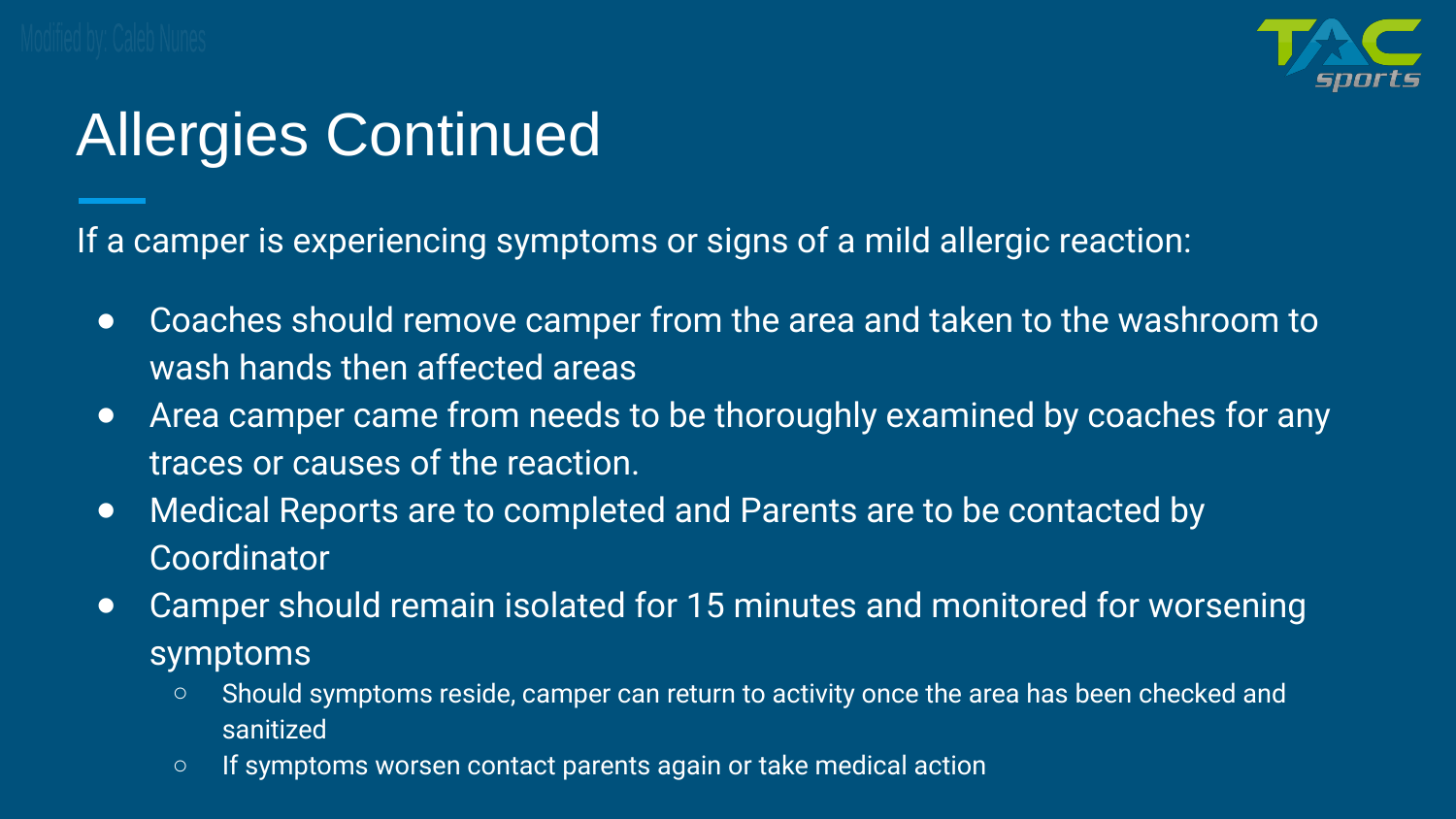

# Allergies Continued
If a camper is experiencing symptoms or signs of a mild allergic reaction:
Coaches should remove camper from the area and taken to the washroom to wash hands then affected areas
Area camper came from needs to be thoroughly examined by coaches for any traces or causes of the reaction.
Medical Reports are to completed and Parents are to be contacted by Coordinator
Camper should remain isolated for 15 minutes and monitored for worsening symptoms
Should symptoms reside, camper can return to activity once the area has been checked and sanitized
If symptoms worsen contact parents again or take medical action